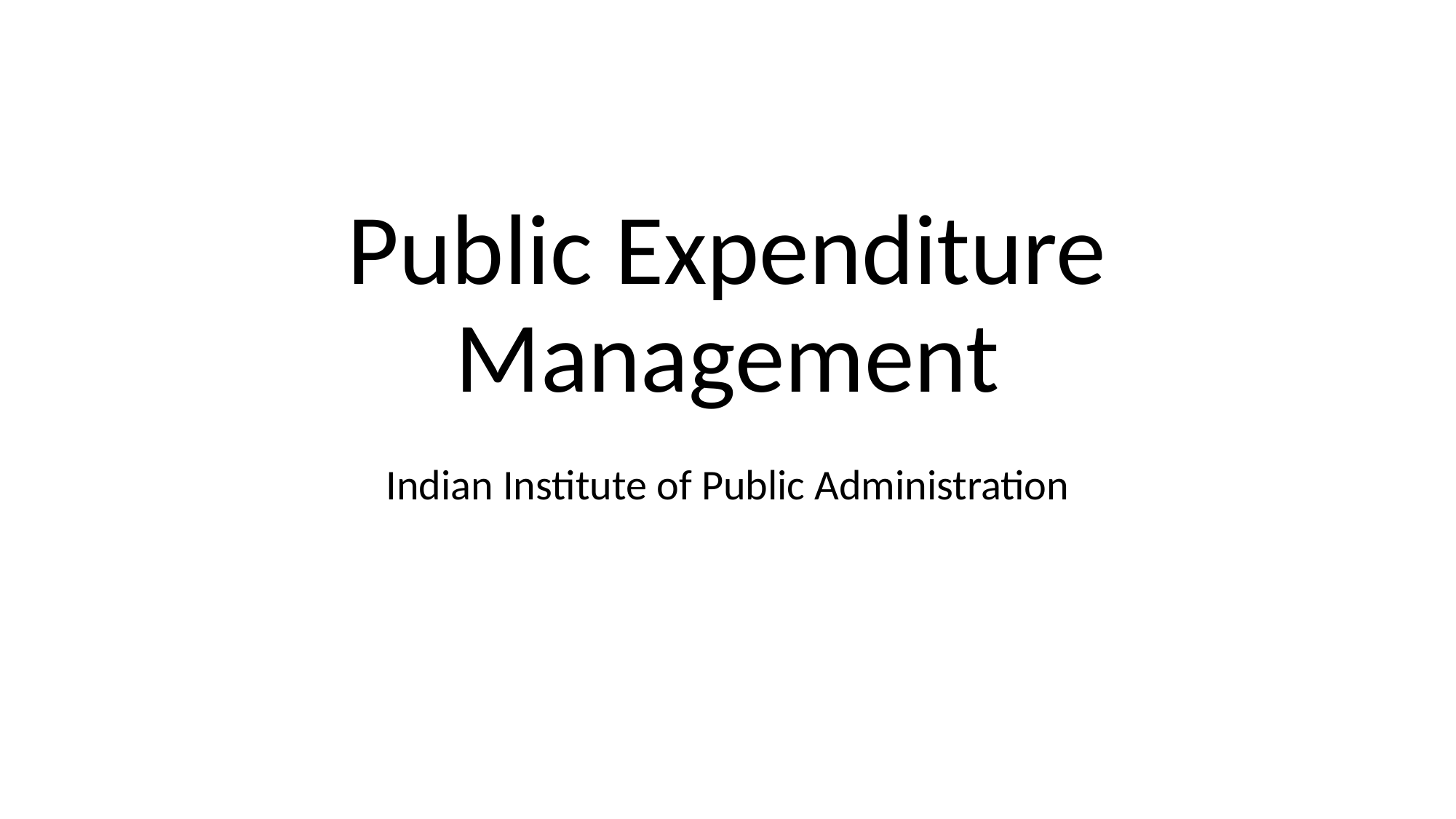

# Public Expenditure Management
Indian Institute of Public Administration